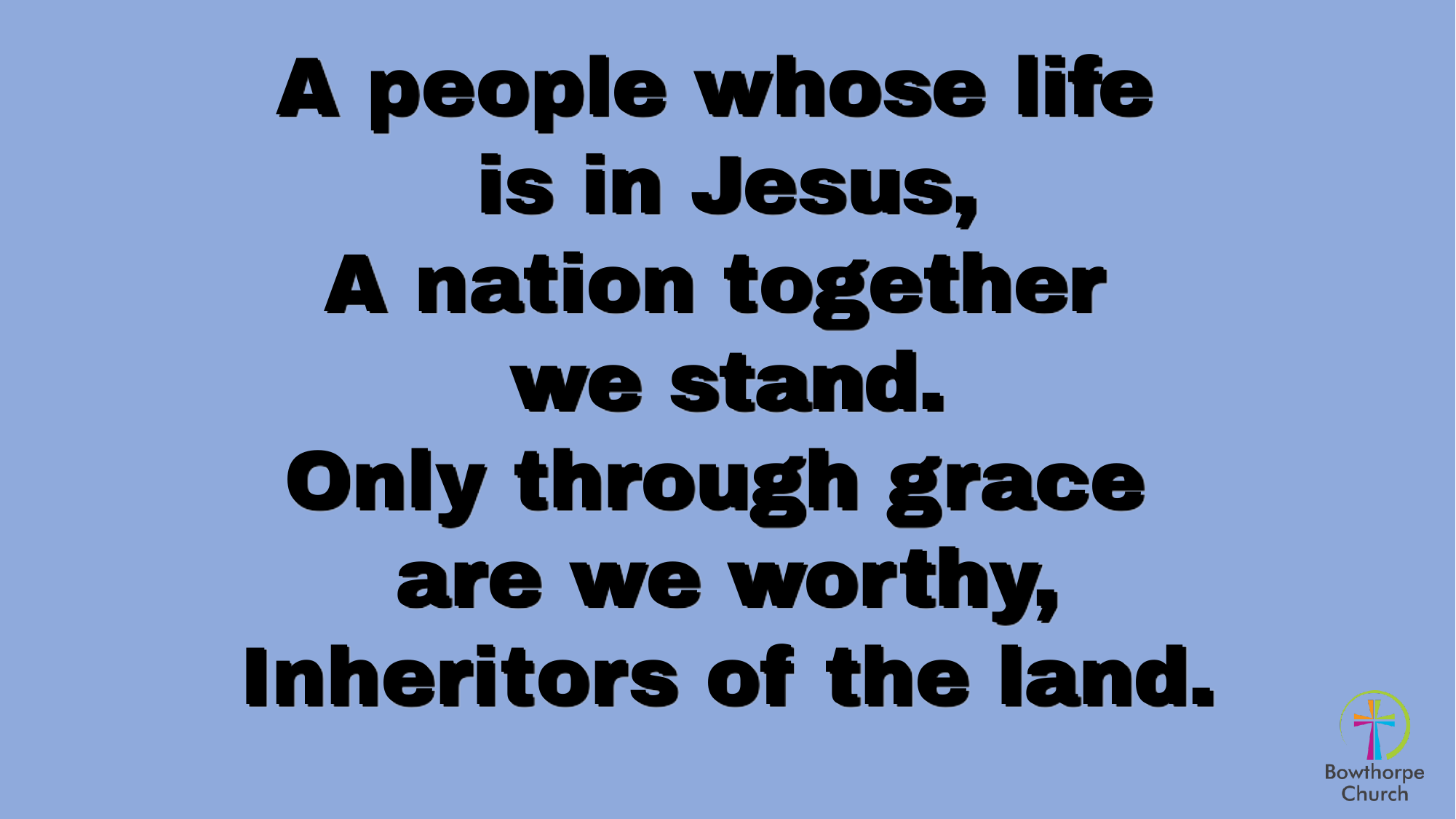

A people whose life
is in Jesus,
A nation together
we stand.
Only through grace
are we worthy,
Inheritors of the land.